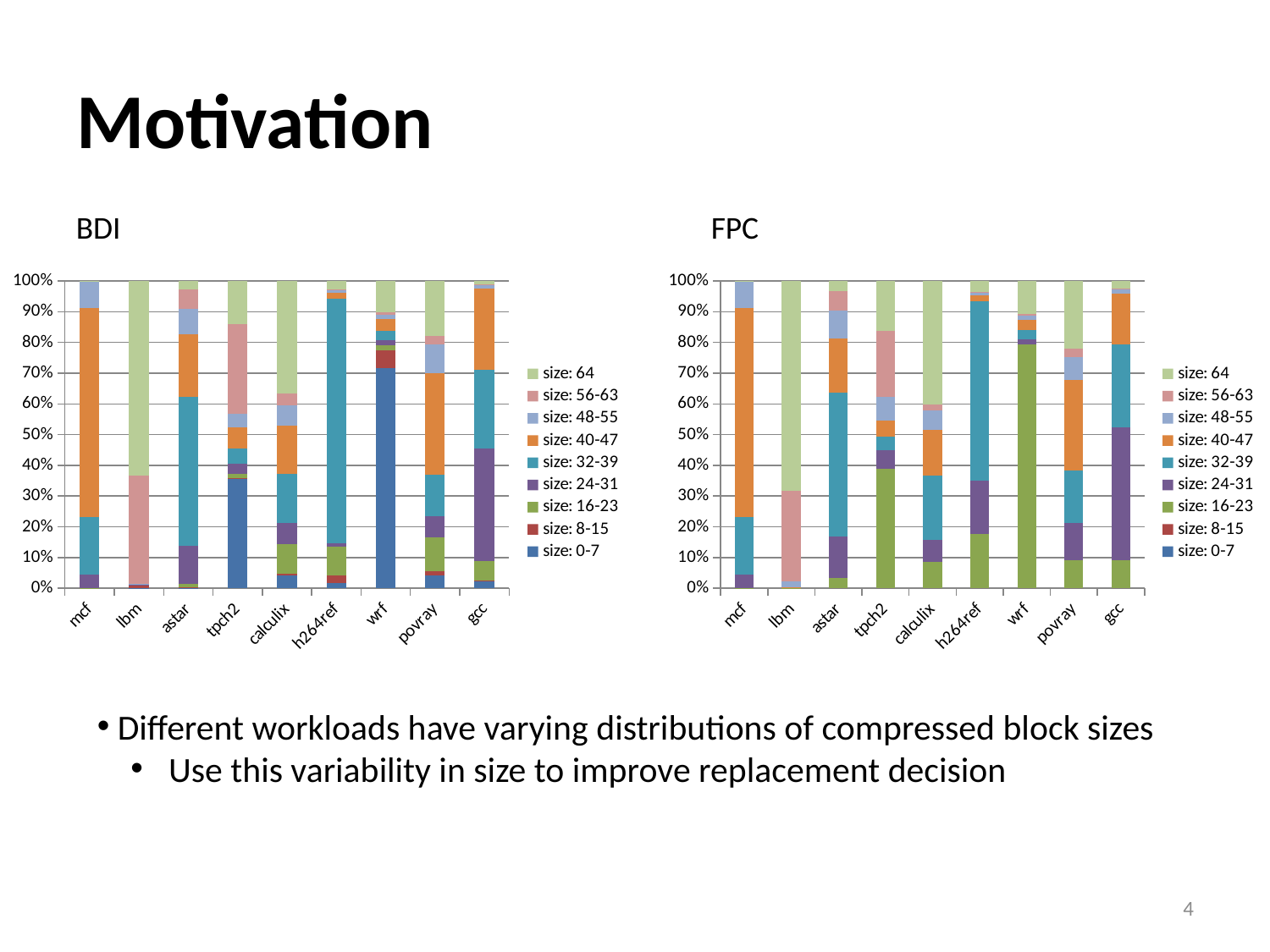

# Motivation
BDI					FPC

### Chart

| Category | size: 0-7 | size: 8-15 | size: 16-23 | size: 24-31 | size: 32-39 | size: 40-47 | size: 48-55 | size: 56-63 | size: 64 |
|---|---|---|---|---|---|---|---|---|---|
| mcf | 95747.0 | 591.0 | 1286278.0 | 101237209.0 | 438661822.0 | 1596238818.0 | 204885178.0 | 1420617.0 | 1823662.0 |
| lbm | 74979.0 | 12817602.0 | 879730.0 | 1202307.0 | 793833.0 | 828881.0 | 938329.0 | 424299303.0 | 767029723.0 |
| astar | 2102620.0 | 1006006.0 | 16461026.0 | 169424087.0 | 670753253.0 | 281444015.0 | 115110431.0 | 88826182.0 | 36844724.0 |
| tpch2 | 375881841.0 | 419865.0 | 14614264.0 | 34810743.0 | 50533937.0 | 72471798.0 | 47355960.0 | 306096812.0 | 146813883.0 |
| calculix | 50813.0 | 5819.0 | 119491.0 | 84860.0 | 194054.0 | 191533.0 | 79283.0 | 49032.0 | 445961.0 |
| h264ref | 2233065.0 | 2888878.0 | 11576435.0 | 1509034.0 | 97922655.0 | 2363534.0 | 980554.0 | 313687.0 | 3449636.0 |
| wrf | 12892190.0 | 994569.0 | 317339.0 | 309028.0 | 518059.0 | 690912.0 | 280055.0 | 122215.0 | 1840041.0 |
| povray | 1907038.0 | 745306.0 | 5062854.0 | 3195618.0 | 6346086.0 | 15479836.0 | 4372842.0 | 1319390.0 | 8348369.0 |
| gcc | 5443123.0 | 329320.0 | 15140710.0 | 86700988.0 | 60228812.0 | 62365042.0 | 2603173.0 | 563222.0 | 2601386.0 |

### Chart

| Category | size: 0-7 | size: 8-15 | size: 16-23 | size: 24-31 | size: 32-39 | size: 40-47 | size: 48-55 | size: 56-63 | size: 64 |
|---|---|---|---|---|---|---|---|---|---|
| mcf | 0.0 | 0.0 | 1602158.0 | 102280847.0 | 437417256.0 | 1597991188.0 | 203770793.0 | 1234661.0 | 3267835.0 |
| lbm | 0.0 | 0.0 | 1129383.0 | 1080005.0 | 900281.0 | 842825.0 | 22206155.0 | 353466855.0 | 818205365.0 |
| astar | 0.0 | 0.0 | 53677297.0 | 209740073.0 | 731529009.0 | 280272345.0 | 138581010.0 | 102615661.0 | 49971735.0 |
| tpch2 | 0.0 | 0.0 | 410017705.0 | 63857447.0 | 46766519.0 | 55622923.0 | 80461630.0 | 228891880.0 | 171067419.0 |
| calculix | 0.0 | 0.0 | 103399.0 | 90096.0 | 254576.0 | 183541.0 | 74163.0 | 26445.0 | 490009.0 |
| h264ref | 0.0 | 0.0 | 22307681.0 | 22091711.0 | 74124652.0 | 2122351.0 | 1051187.0 | 393042.0 | 4667070.0 |
| wrf | 0.0 | 0.0 | 14268573.0 | 285676.0 | 530656.0 | 585433.0 | 274111.0 | 111141.0 | 1911615.0 |
| povray | 0.0 | 0.0 | 4231109.0 | 5753319.0 | 7963795.0 | 13848131.0 | 3435814.0 | 1323992.0 | 10257263.0 |
| gcc | 0.0 | 0.0 | 21745889.0 | 101880759.0 | 63394645.0 | 39211944.0 | 2821018.0 | 890085.0 | 5789120.0 |
 Different workloads have varying distributions of compressed block sizes
 Use this variability in size to improve replacement decision

4